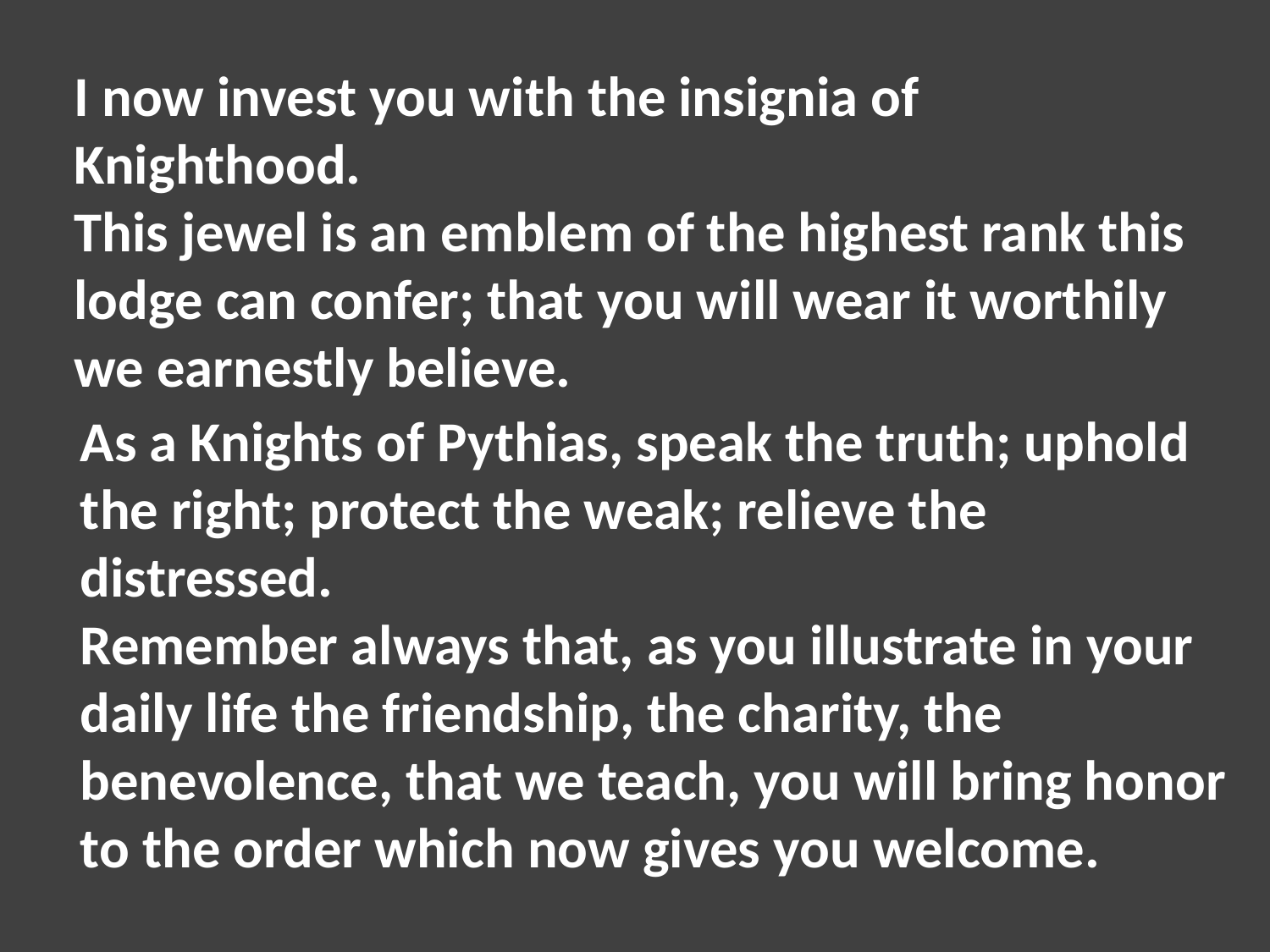

I now invest you with the insignia of Knighthood.
This jewel is an emblem of the highest rank this lodge can confer; that you will wear it worthily we earnestly believe.

As a Knights of Pythias, speak the truth; uphold
the right; protect the weak; relieve the distressed.
Remember always that, as you illustrate in your daily life the friendship, the charity, the benevolence, that we teach, you will bring honor to the order which now gives you welcome.